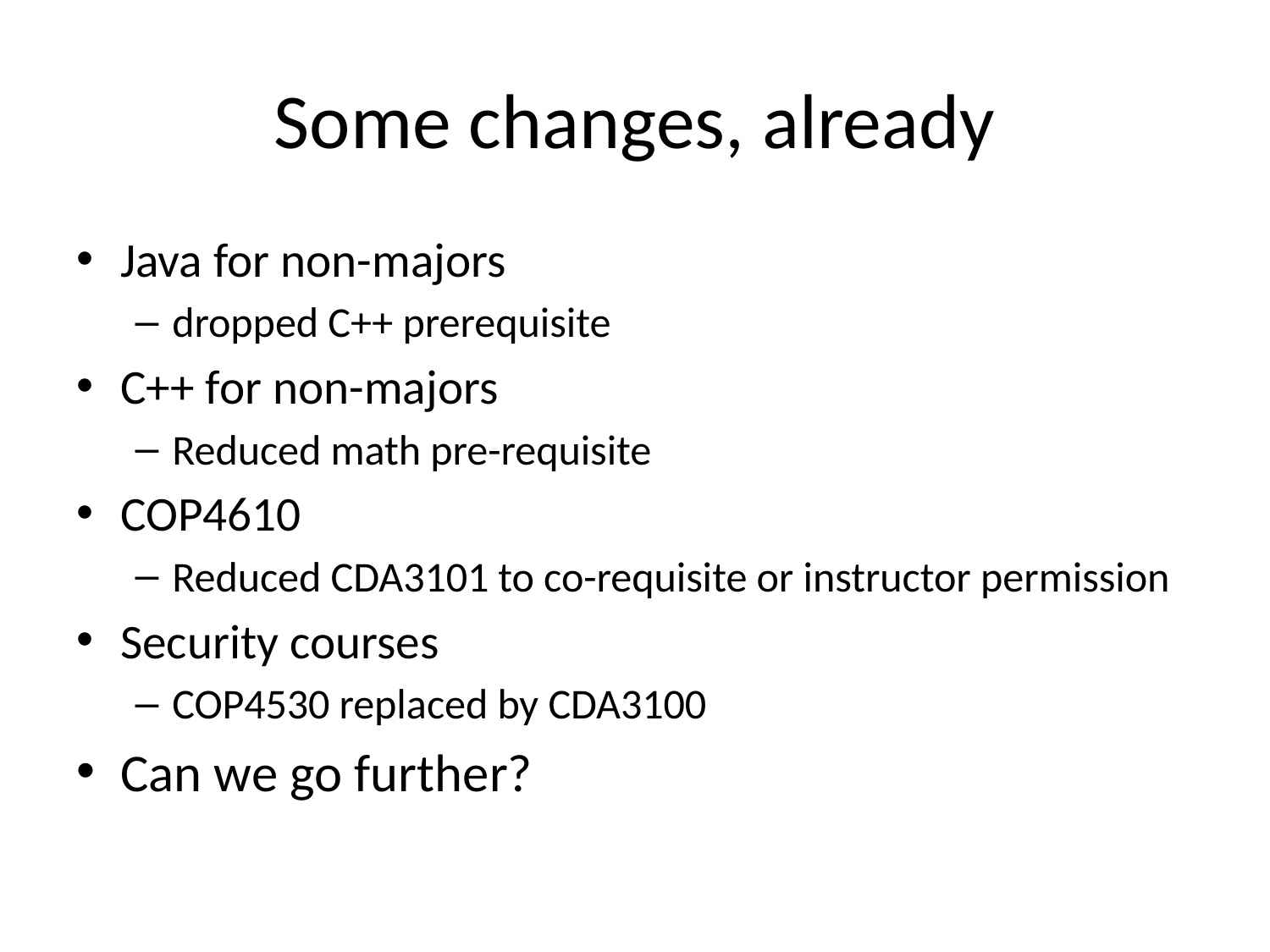

# Some changes, already
Java for non-majors
dropped C++ prerequisite
C++ for non-majors
Reduced math pre-requisite
COP4610
Reduced CDA3101 to co-requisite or instructor permission
Security courses
COP4530 replaced by CDA3100
Can we go further?